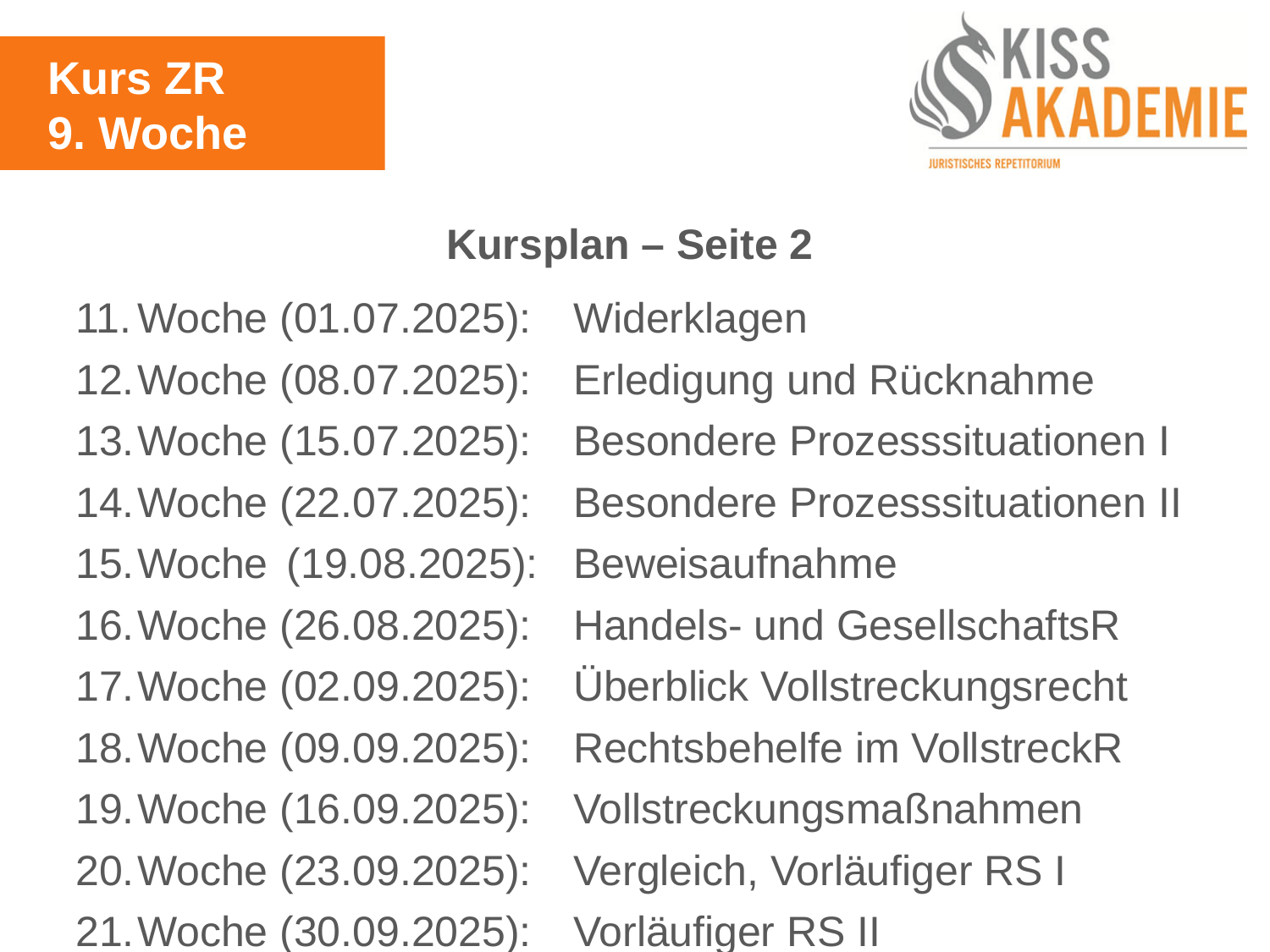

Kurs ZR
9. Woche
Kursplan – Seite 2

	11.	Woche (01.07.2025):	Widerklagen
	12.	Woche (08.07.2025):	Erledigung und Rücknahme
	13.	Woche (15.07.2025):	Besondere Prozesssituationen I
	14.	Woche (22.07.2025):	Besondere Prozesssituationen II
	15.	Woche	 (19.08.2025): 	Beweisaufnahme
	16.	Woche (26.08.2025):	Handels- und GesellschaftsR
	17.	Woche (02.09.2025):	Überblick Vollstreckungsrecht
	18.	Woche (09.09.2025):	Rechtsbehelfe im VollstreckR
	19.	Woche (16.09.2025):	Vollstreckungsmaßnahmen
	20.	Woche (23.09.2025):	Vergleich, Vorläufiger RS I
	21.	Woche (30.09.2025):	Vorläufiger RS II